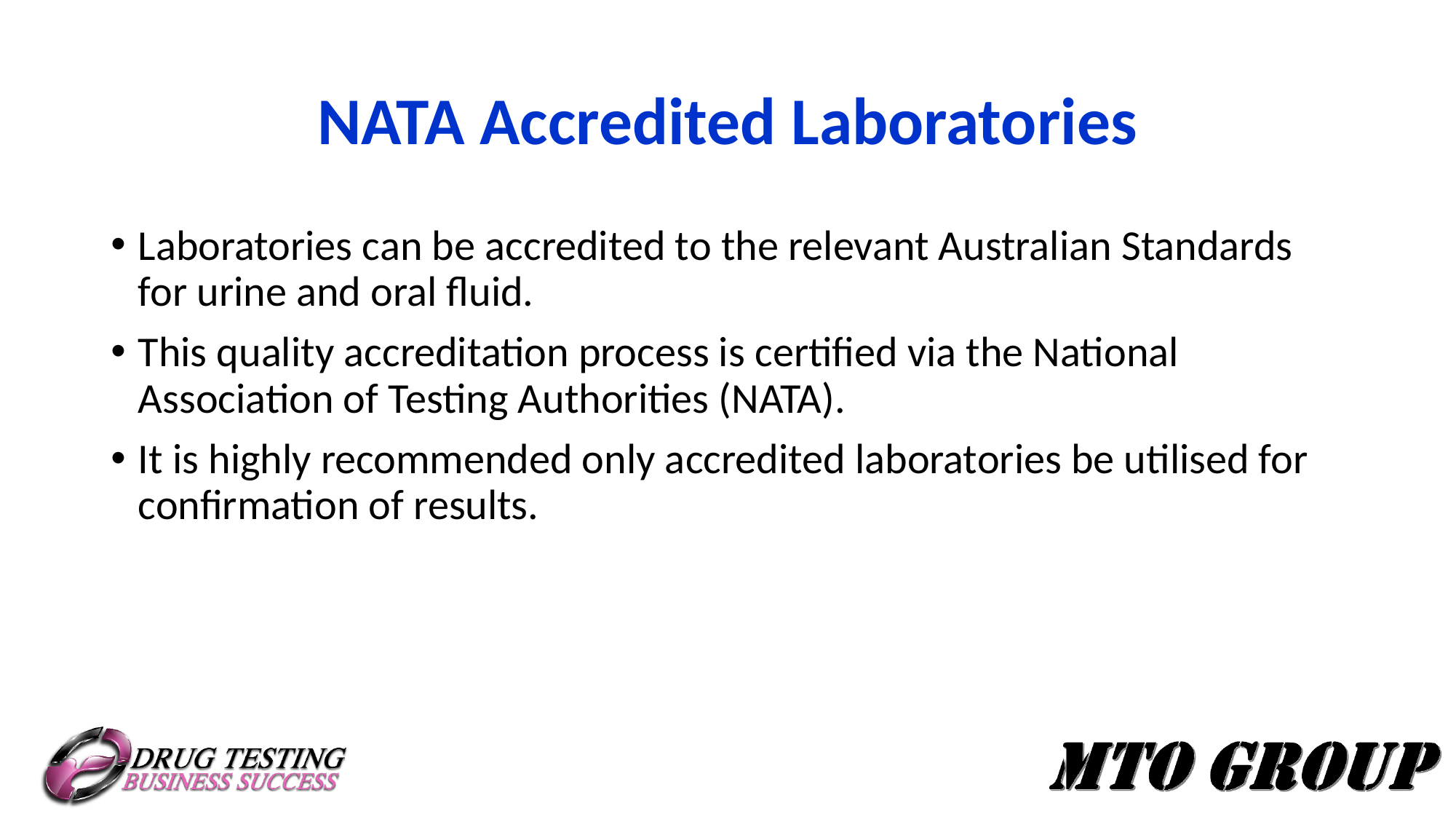

# NATA Accredited Laboratories
Laboratories can be accredited to the relevant Australian Standards for urine and oral fluid.
This quality accreditation process is certified via the National Association of Testing Authorities (NATA).
It is highly recommended only accredited laboratories be utilised for confirmation of results.